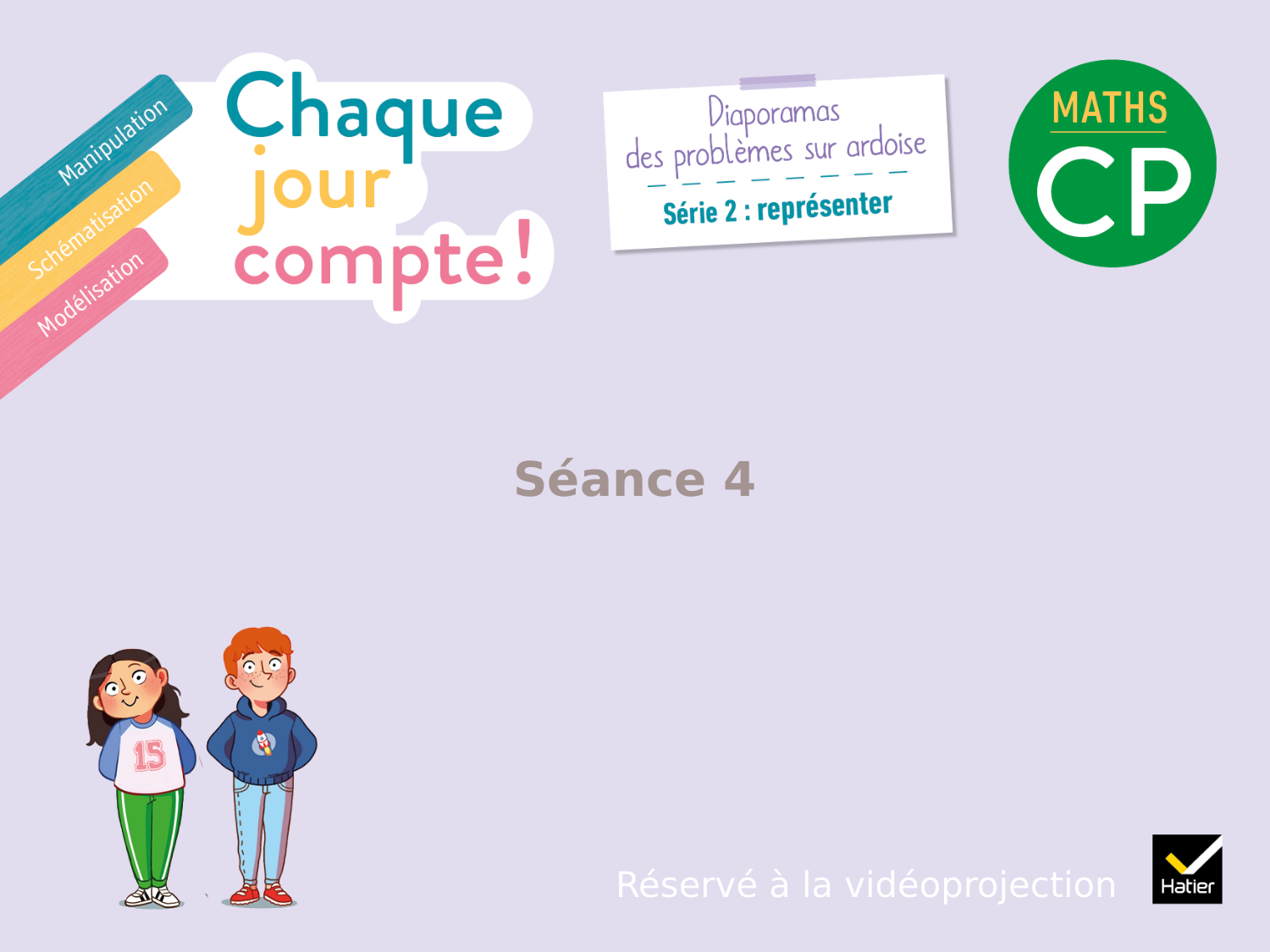

# Séance 4

Réservé à la vidéoprojection